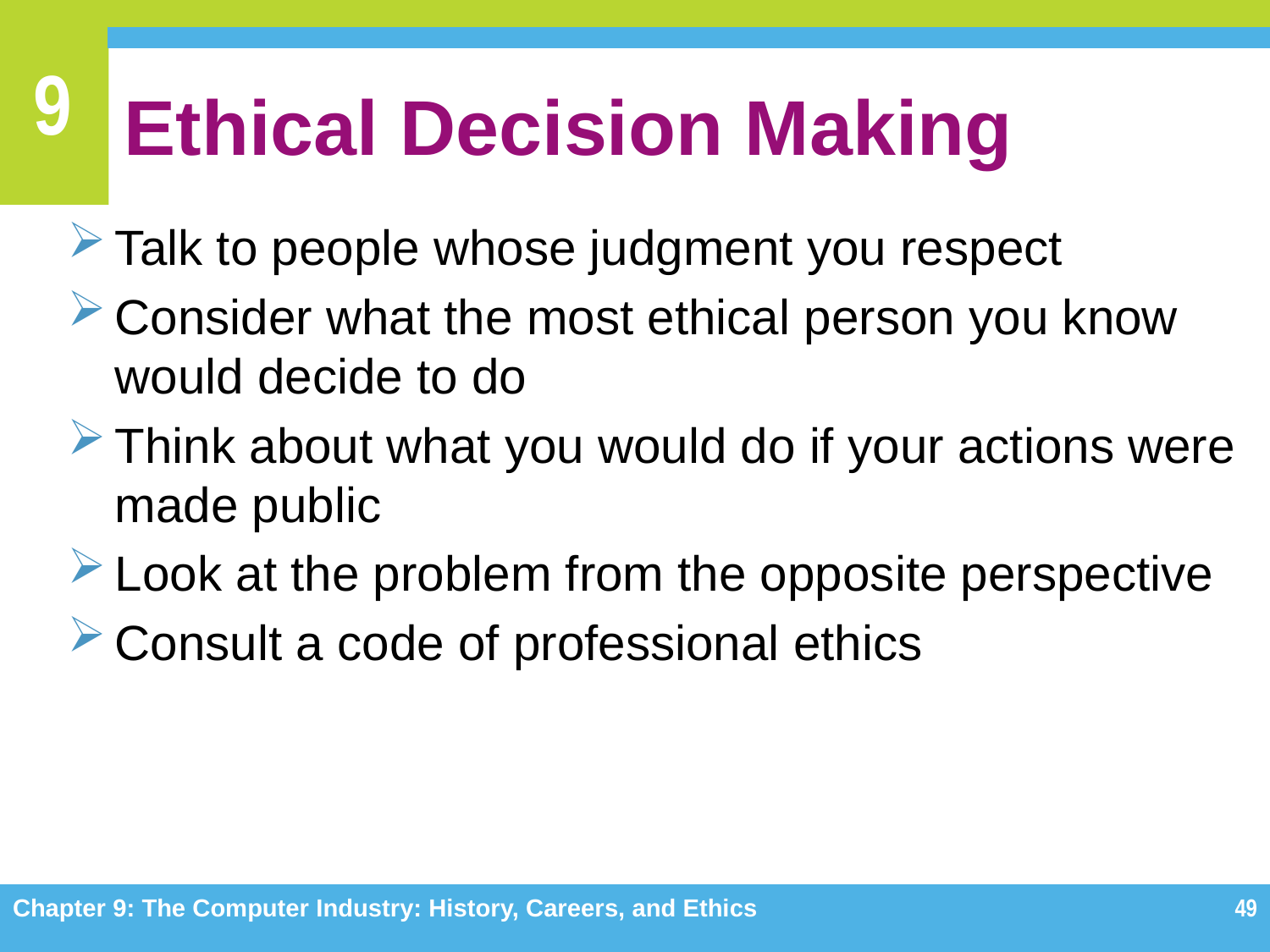

# Ethical Decision Making
Talk to people whose judgment you respect
Consider what the most ethical person you know would decide to do
Think about what you would do if your actions were made public
Look at the problem from the opposite perspective
Consult a code of professional ethics
Chapter 9: The Computer Industry: History, Careers, and Ethics
49